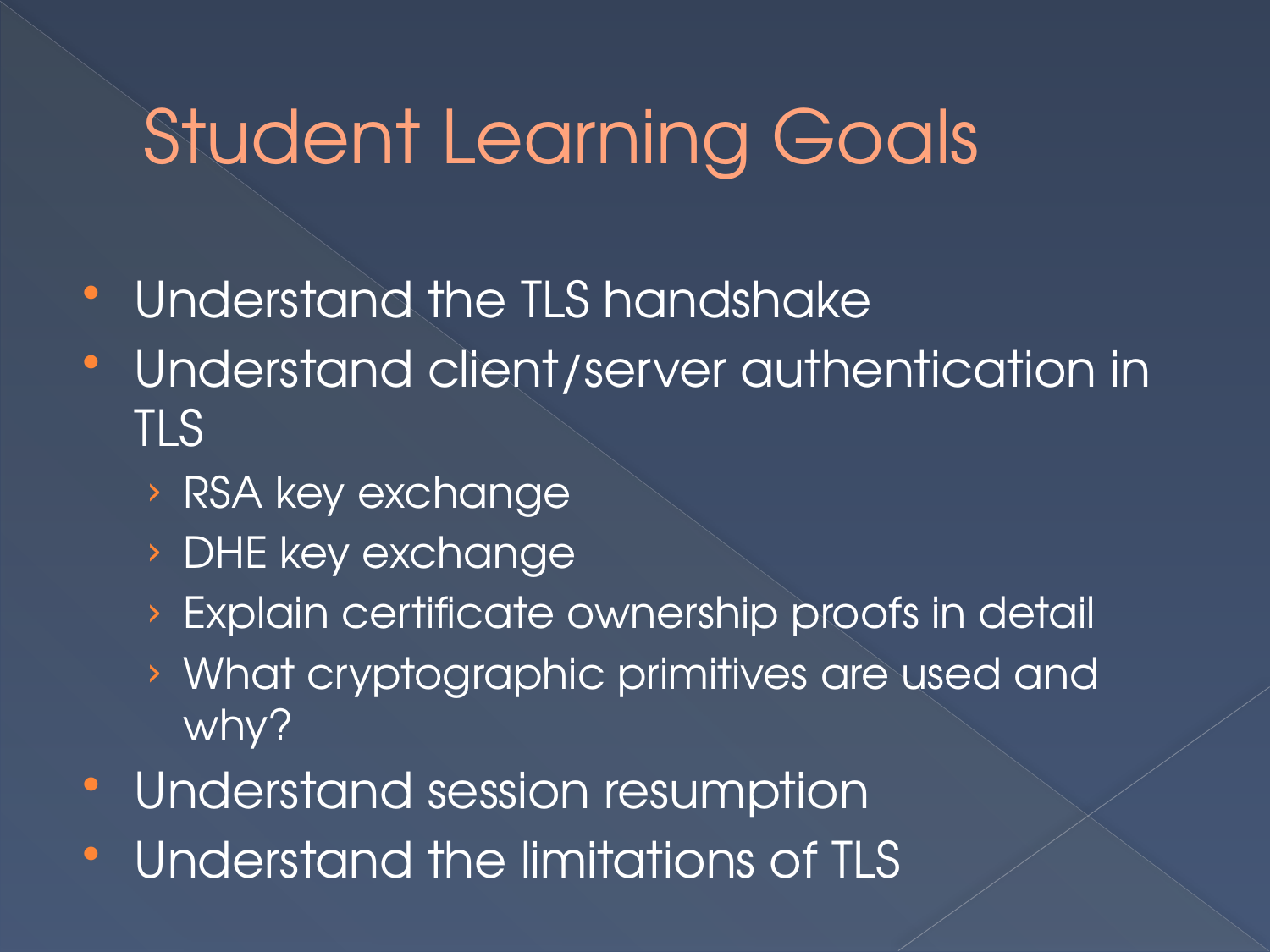

# Student Learning Goals
Understand the TLS handshake
Understand client/server authentication in TLS
RSA key exchange
DHE key exchange
Explain certificate ownership proofs in detail
What cryptographic primitives are used and why?
Understand session resumption
Understand the limitations of TLS